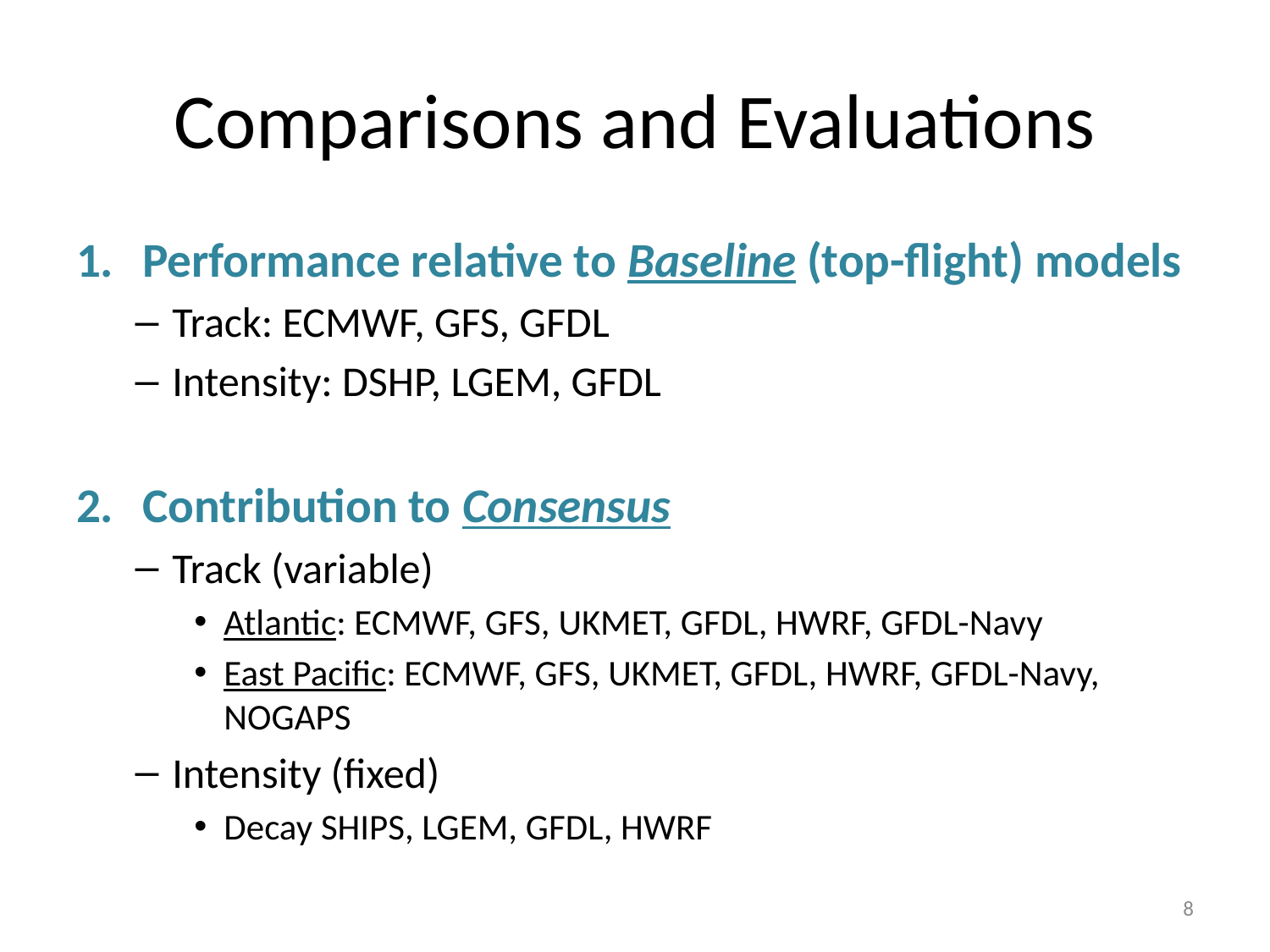

# Comparisons and Evaluations
Performance relative to Baseline (top-flight) models
Track: ECMWF, GFS, GFDL
Intensity: DSHP, LGEM, GFDL

Contribution to Consensus
Track (variable)
Atlantic: ECMWF, GFS, UKMET, GFDL, HWRF, GFDL-Navy
East Pacific: ECMWF, GFS, UKMET, GFDL, HWRF, GFDL-Navy, NOGAPS
Intensity (fixed)
Decay SHIPS, LGEM, GFDL, HWRF

8